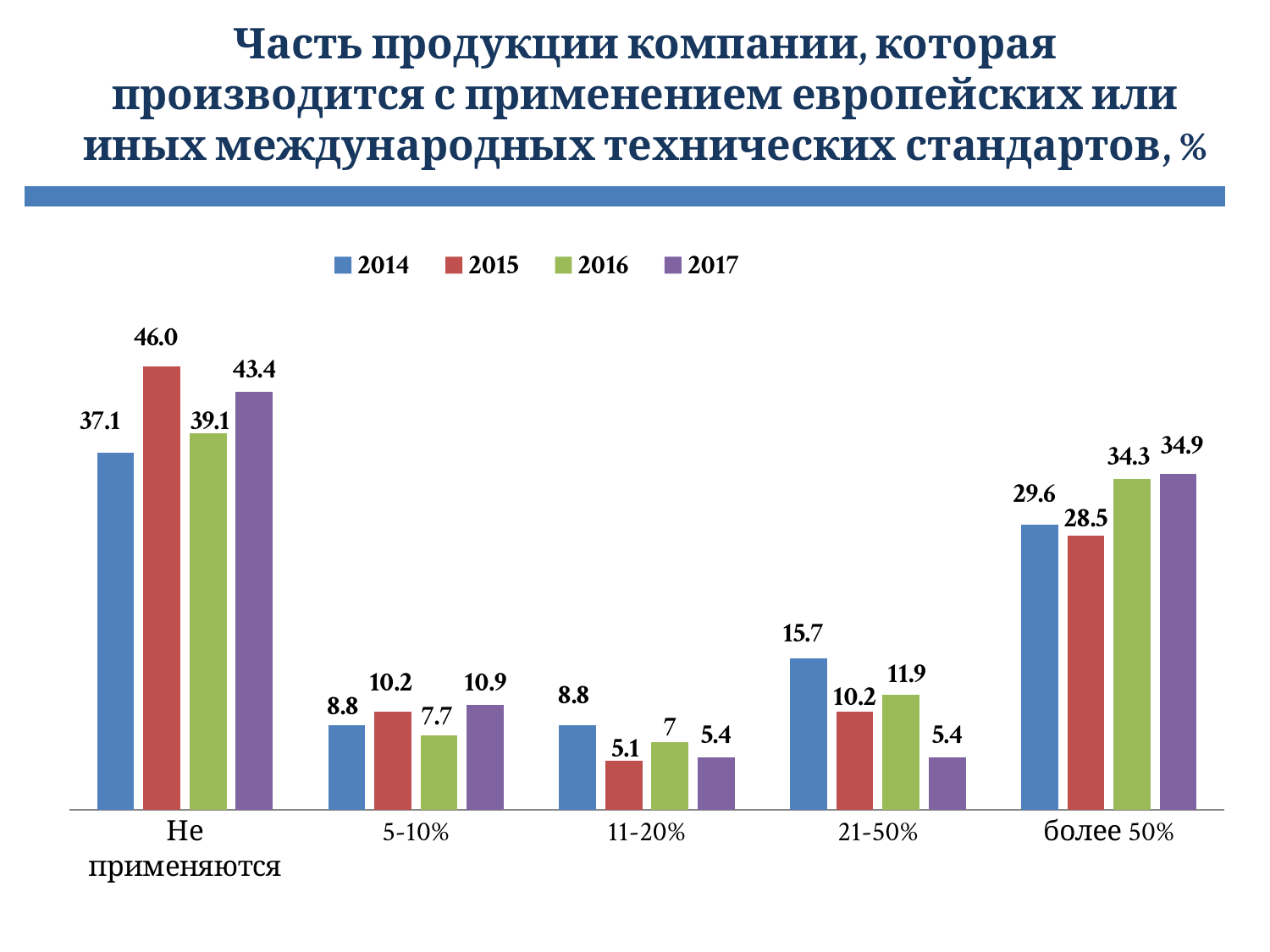

Часть продукции компании, которая производится с применением европейских или иных международных технических стандартов, %

### Chart

| Category | 2014 | 2015 | 2016 | 2017 |
|---|---|---|---|---|
| Не применяются | 37.1 | 46.0 | 39.1 | 43.4 |
| 5-10% | 8.8 | 10.200000000000001 | 7.7 | 10.9 |
| 11-20% | 8.8 | 5.1 | 7.0 | 5.4 |
| 21-50% | 15.7 | 10.200000000000001 | 11.9 | 5.4 |
| более 50% | 29.6 | 28.5 | 34.300000000000004 | 34.9 |